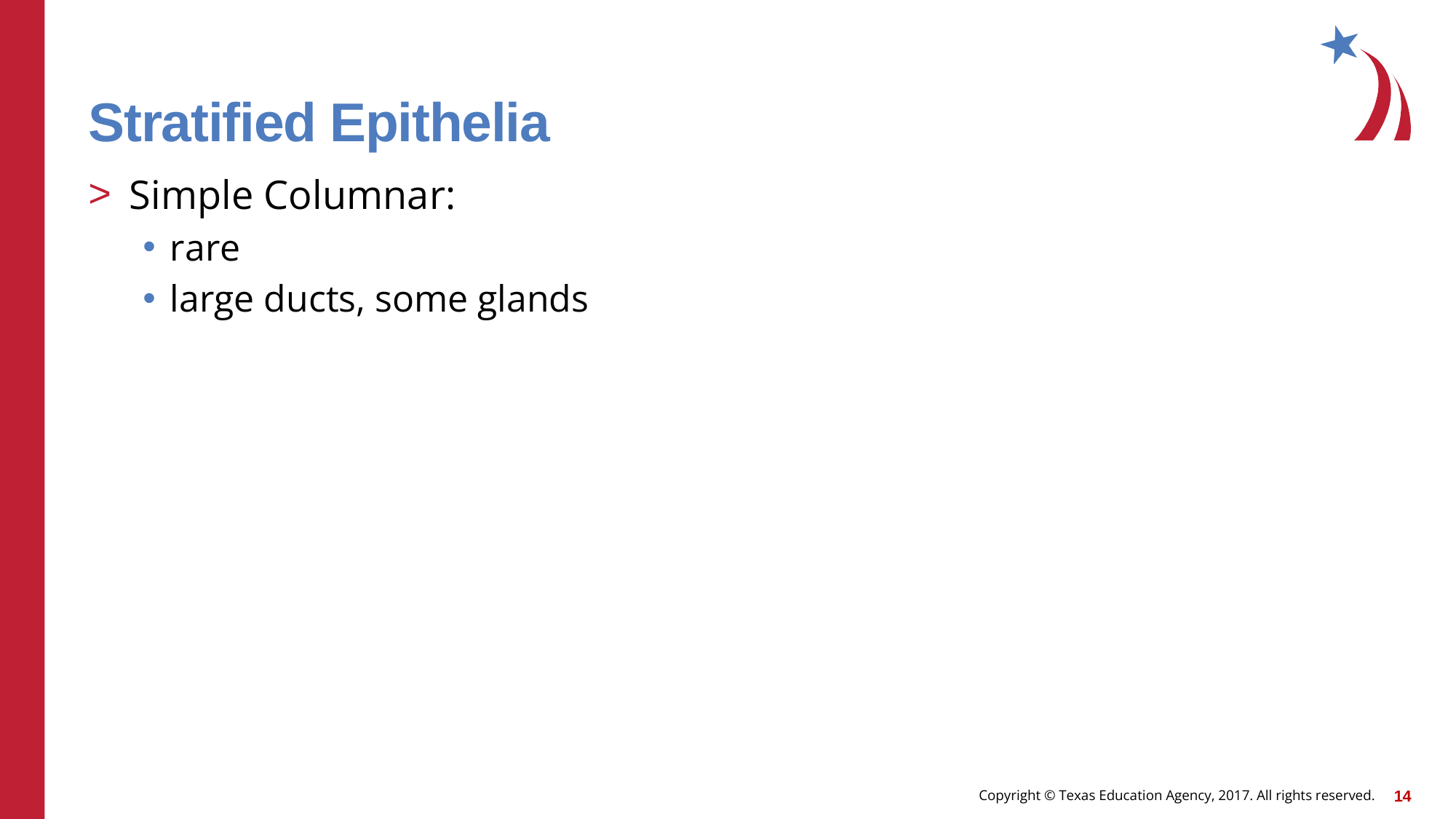

# Stratified Epithelia
Simple Columnar:
rare
large ducts, some glands